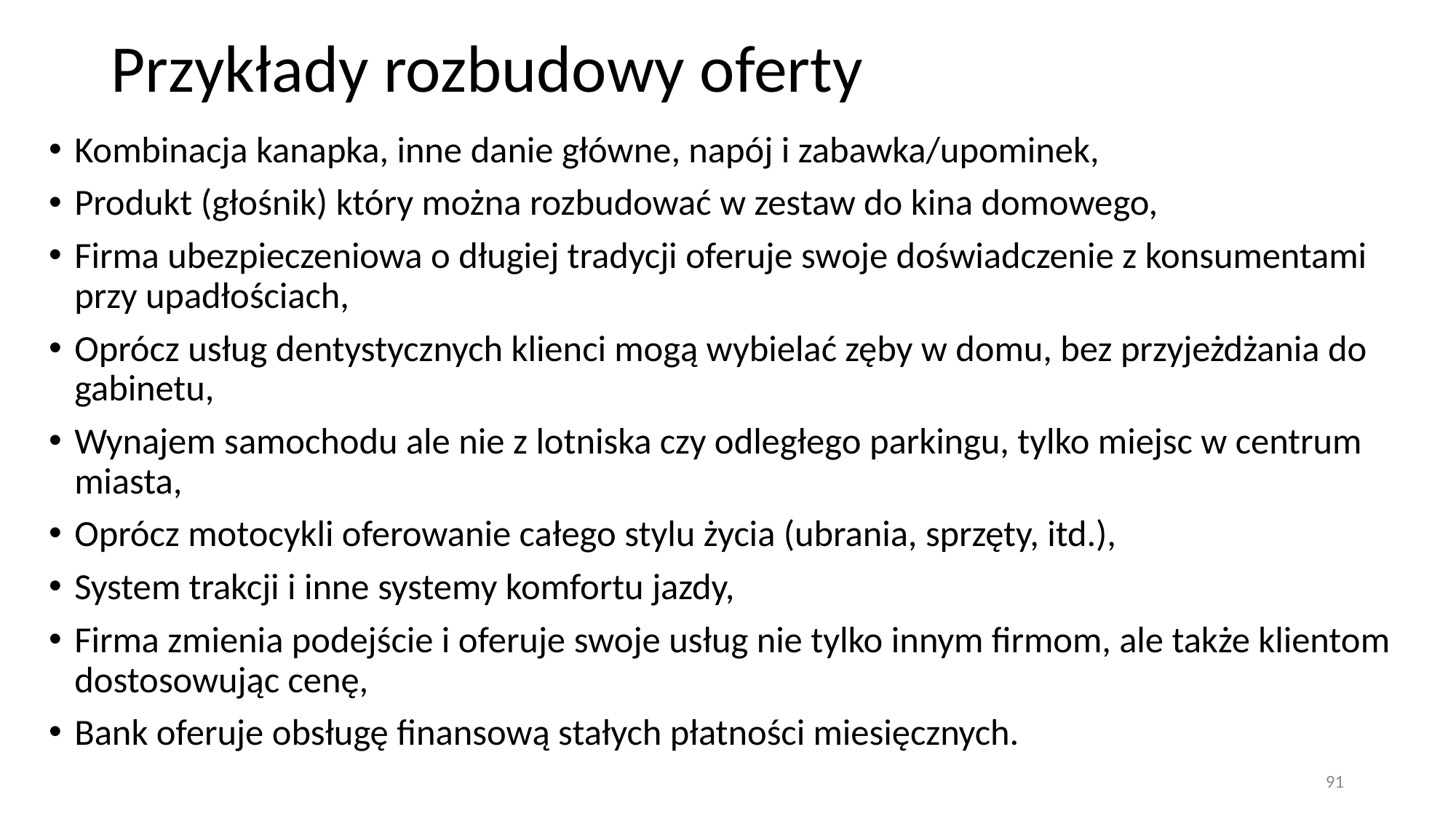

# Przykłady rozbudowy oferty
Kombinacja kanapka, inne danie główne, napój i zabawka/upominek,
Produkt (głośnik) który można rozbudować w zestaw do kina domowego,
Firma ubezpieczeniowa o długiej tradycji oferuje swoje doświadczenie z konsumentami przy upadłościach,
Oprócz usług dentystycznych klienci mogą wybielać zęby w domu, bez przyjeżdżania do gabinetu,
Wynajem samochodu ale nie z lotniska czy odległego parkingu, tylko miejsc w centrum miasta,
Oprócz motocykli oferowanie całego stylu życia (ubrania, sprzęty, itd.),
System trakcji i inne systemy komfortu jazdy,
Firma zmienia podejście i oferuje swoje usług nie tylko innym firmom, ale także klientom dostosowując cenę,
Bank oferuje obsługę finansową stałych płatności miesięcznych.

91